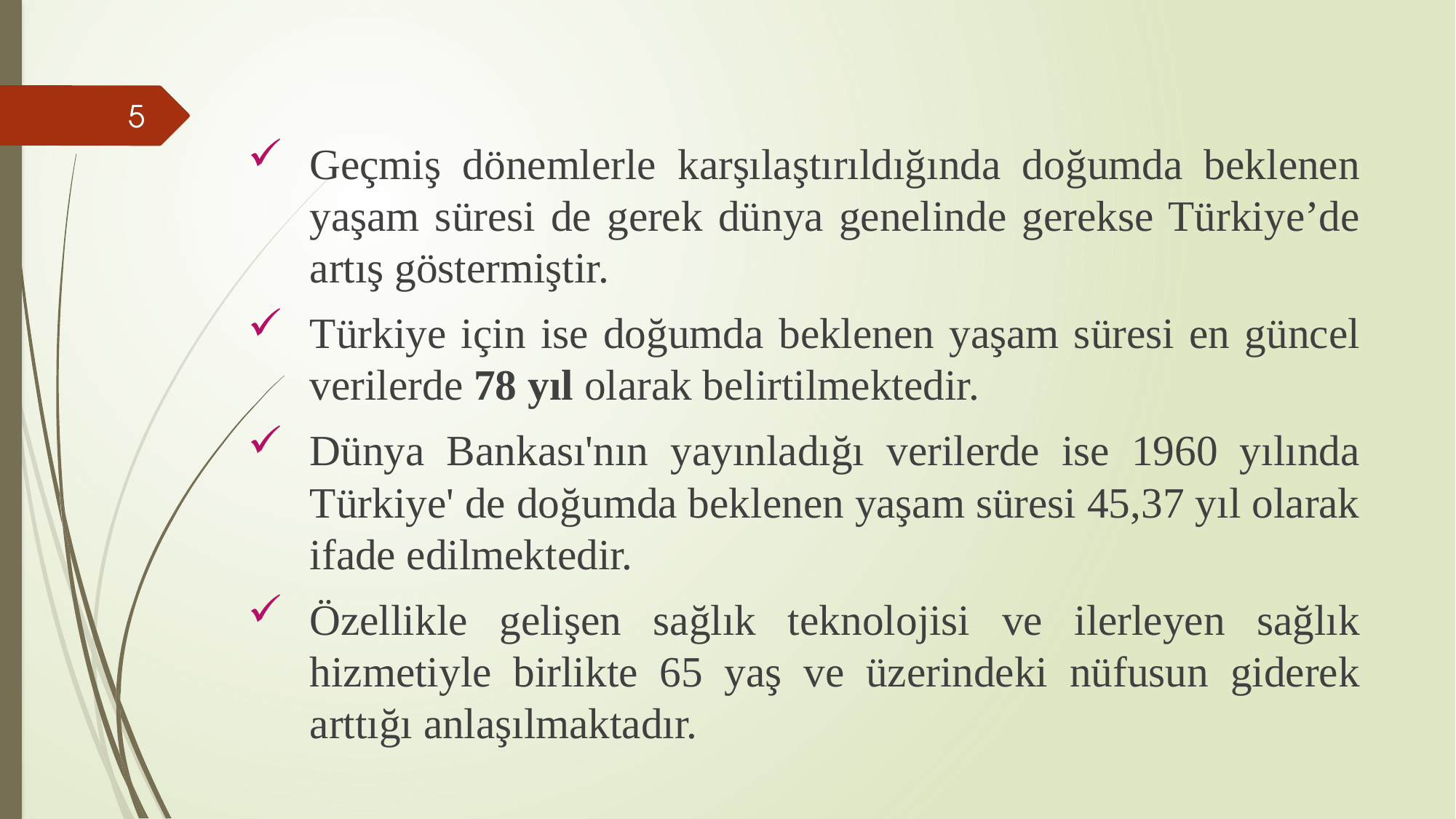

Geçmiş dönemlerle karşılaştırıldığında doğumda beklenen yaşam süresi de gerek dünya genelinde gerekse Türkiye’de artış göstermiştir.
Türkiye için ise doğumda beklenen yaşam süresi en güncel verilerde 78 yıl olarak belirtilmektedir.
Dünya Bankası'nın yayınladığı verilerde ise 1960 yılında Türkiye' de doğumda beklenen yaşam süresi 45,37 yıl olarak ifade edilmektedir.
Özellikle gelişen sağlık teknolojisi ve ilerleyen sağlık hizmetiyle birlikte 65 yaş ve üzerindeki nüfusun giderek arttığı anlaşılmaktadır.

5